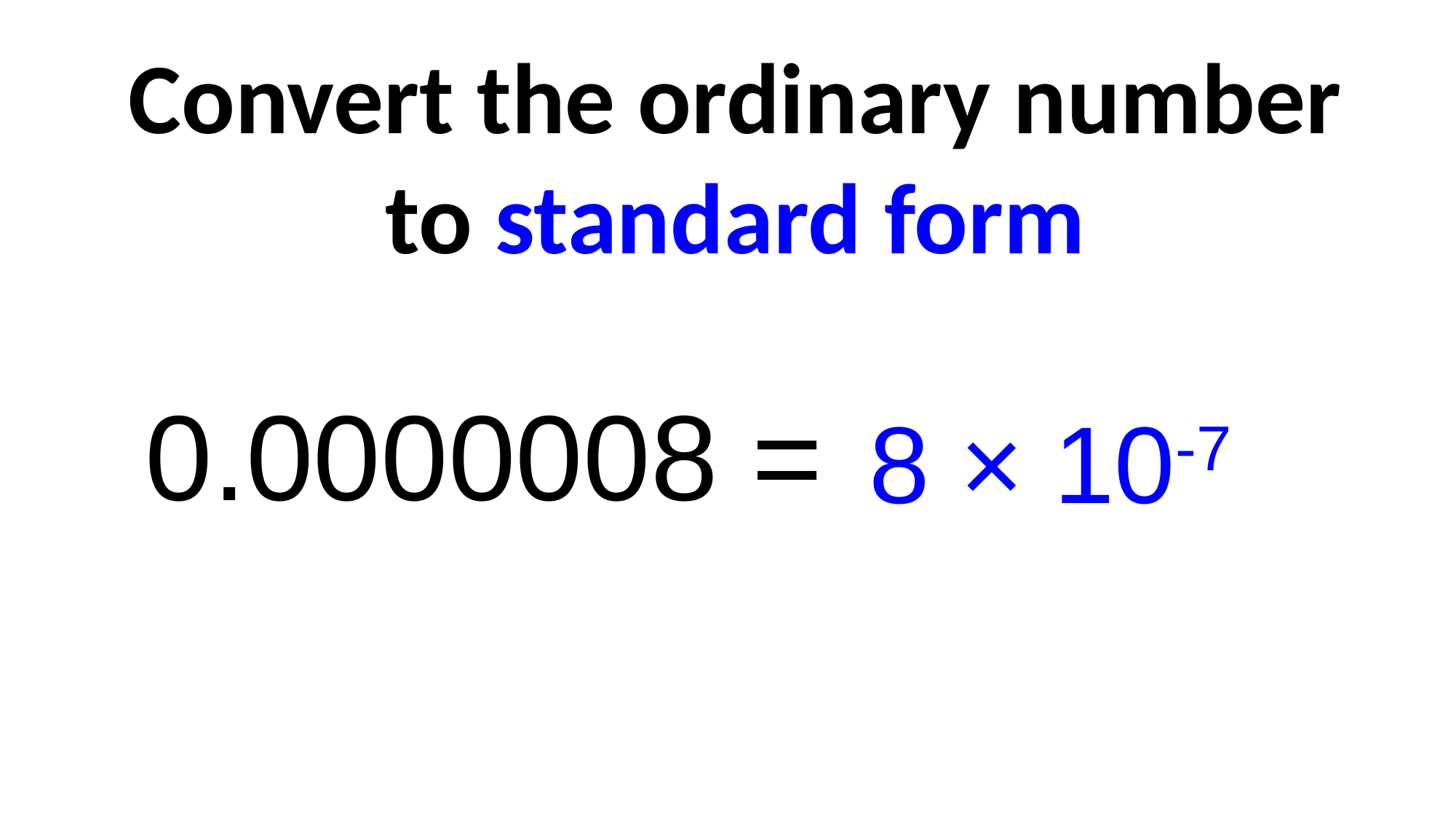

Convert the ordinary number
to standard form
0.0000008 =
8 × 10-7